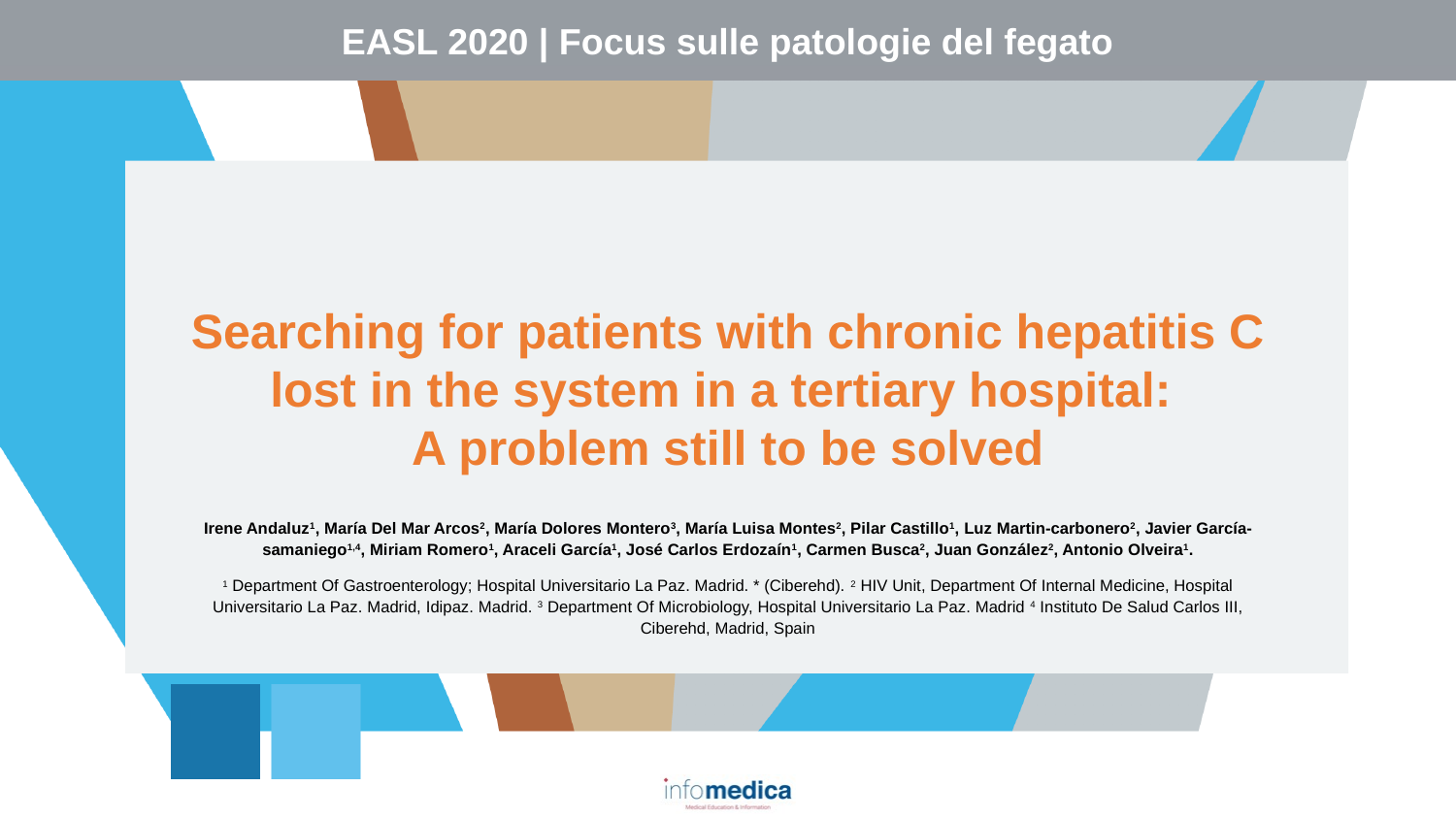

Searching for patients with chronic hepatitis C
lost in the system in a tertiary hospital:
A problem still to be solved
Irene Andaluz1, María Del Mar Arcos2, María Dolores Montero3, María Luisa Montes2, Pilar Castillo1, Luz Martin-carbonero2, Javier García-samaniego1,4, Miriam Romero1, Araceli García1, José Carlos Erdozaín1, Carmen Busca2, Juan González2, Antonio Olveira1.
1 Department Of Gastroenterology; Hospital Universitario La Paz. Madrid. * (Ciberehd). 2 HIV Unit, Department Of Internal Medicine, Hospital Universitario La Paz. Madrid, Idipaz. Madrid. 3 Department Of Microbiology, Hospital Universitario La Paz. Madrid 4 Instituto De Salud Carlos III, Ciberehd, Madrid, Spain